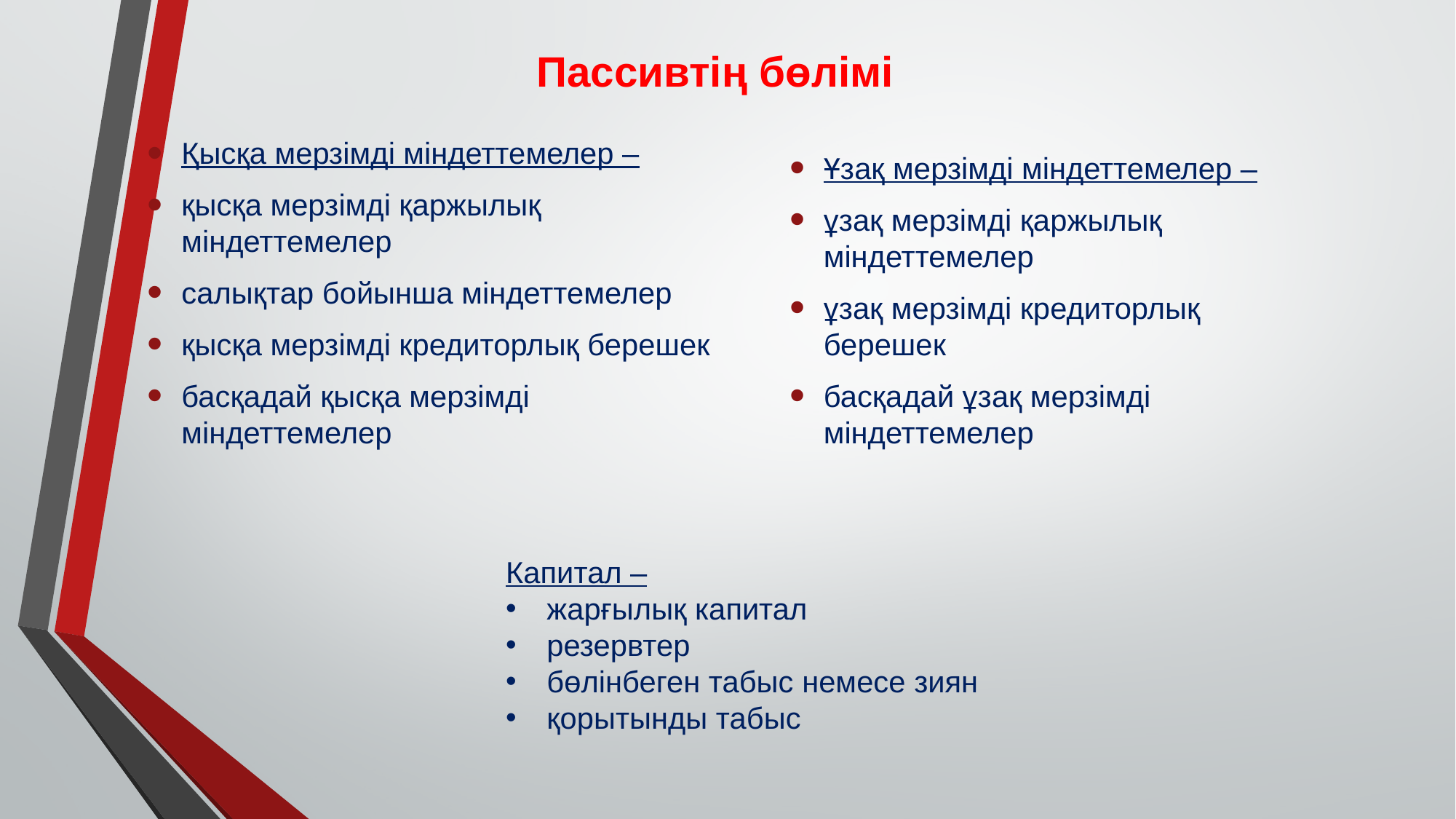

Пассивтің бөлімі
Қысқа мерзімді міндеттемелер –
қысқа мерзімді қаржылық міндеттемелер
салықтар бойынша міндеттемелер
қысқа мерзімді кредиторлық берешек
басқадай қысқа мерзімді міндеттемелер
Ұзақ мерзімді міндеттемелер –
ұзақ мерзімді қаржылық міндеттемелер
ұзақ мерзімді кредиторлық берешек
басқадай ұзақ мерзімді міндеттемелер

Капитал –
жарғылық капитал
резервтер
бөлінбеген табыс немесе зиян
қорытынды табыс